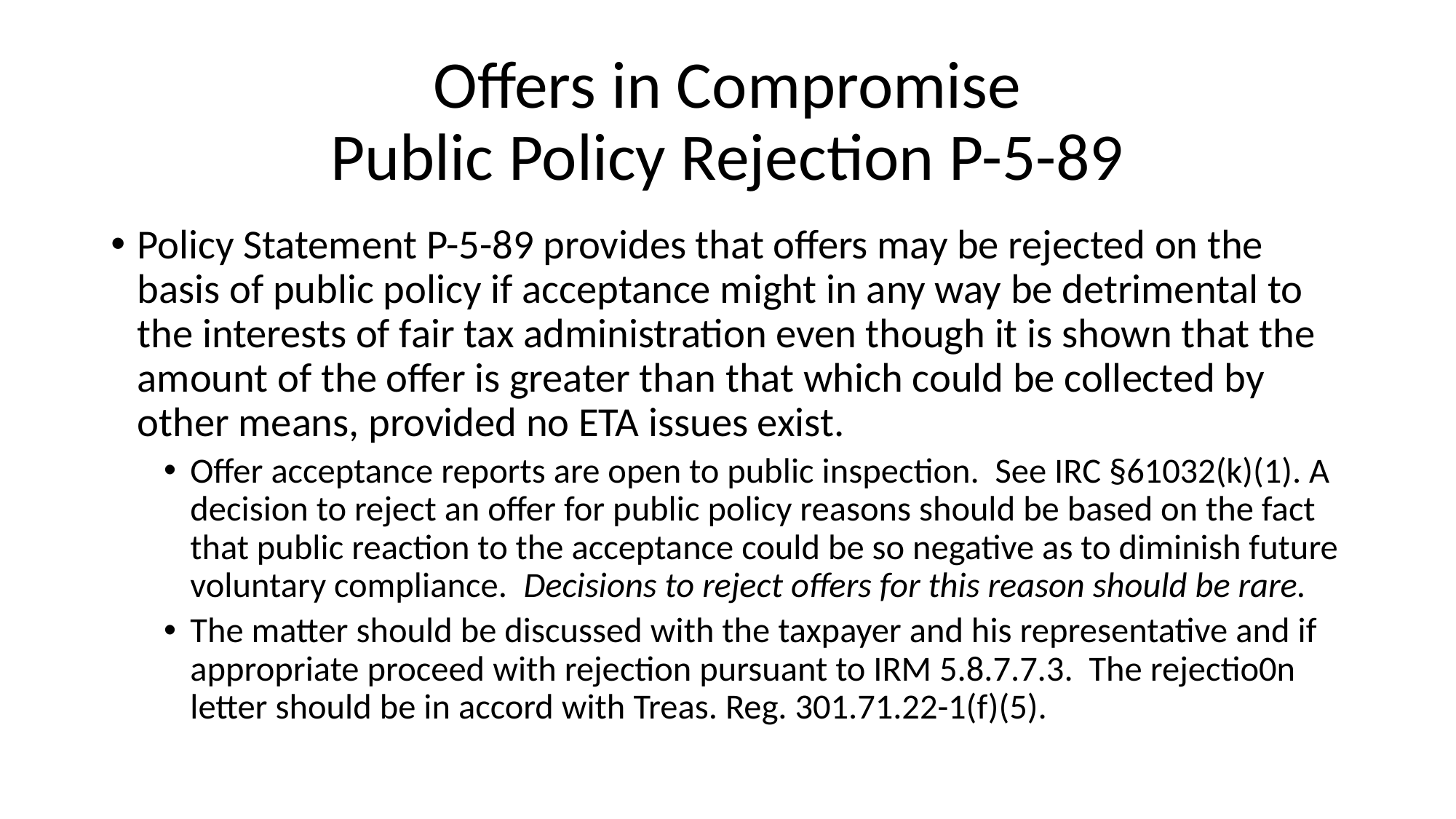

# Offers in Compromise Public Policy Rejection P-5-89
Policy Statement P-5-89 provides that offers may be rejected on the basis of public policy if acceptance might in any way be detrimental to the interests of fair tax administration even though it is shown that the amount of the offer is greater than that which could be collected by other means, provided no ETA issues exist.
Offer acceptance reports are open to public inspection.  See IRC §61032(k)(1). A decision to reject an offer for public policy reasons should be based on the fact that public reaction to the acceptance could be so negative as to diminish future voluntary compliance.  Decisions to reject offers for this reason should be rare.
The matter should be discussed with the taxpayer and his representative and if appropriate proceed with rejection pursuant to IRM 5.8.7.7.3.  The rejectio0n letter should be in accord with Treas. Reg. 301.71.22-1(f)(5).